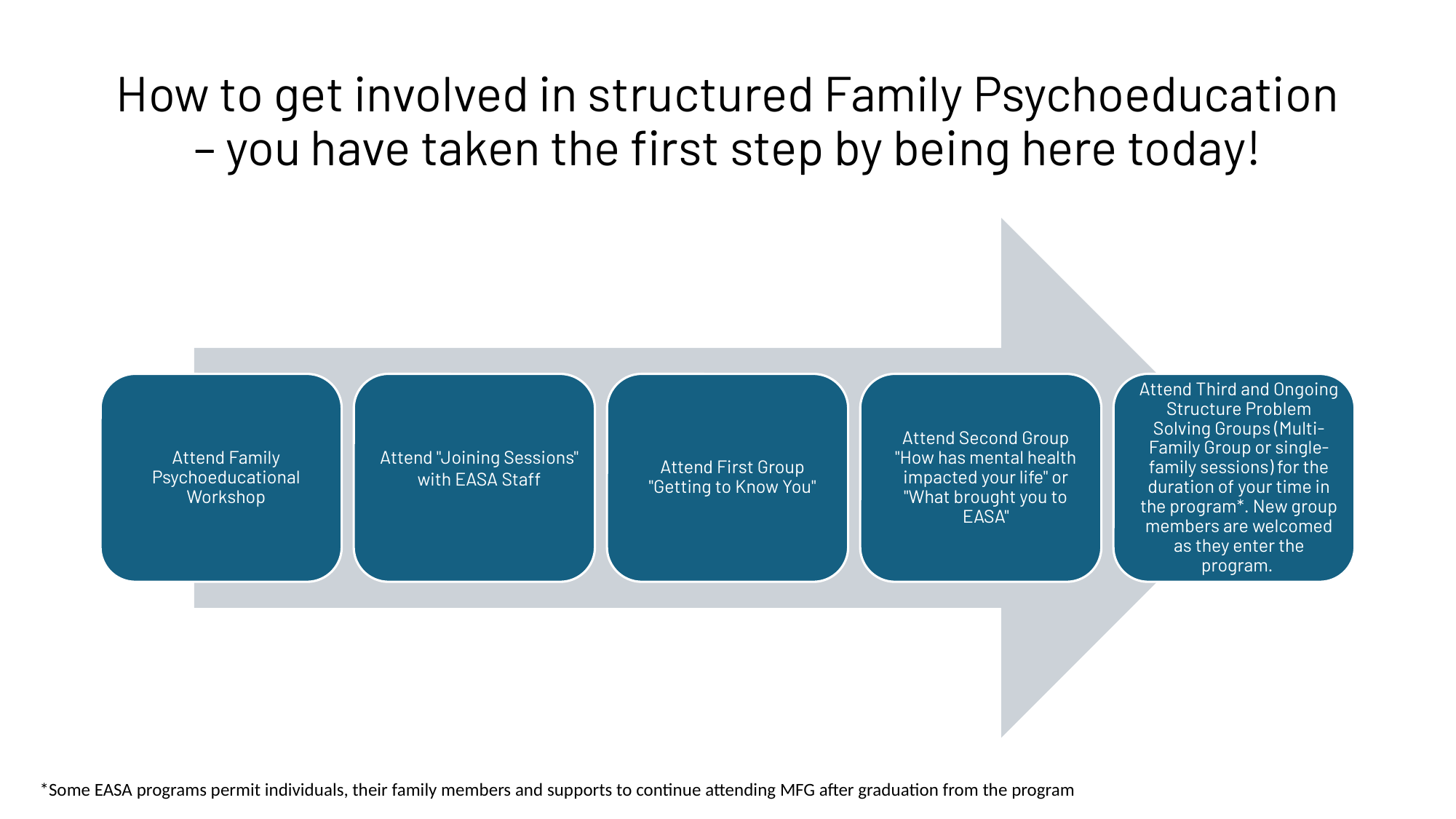

# How to get involved in structured Family Psychoeducation – you have taken the first step by being here today!
Attend Family Psychoeducational Workshop
Attend "Joining Sessions" with EASA Staff

Attend First Group "Getting to Know You"
Attend Second Group "How has mental health impacted your life" or "What brought you to EASA"
Attend Third and Ongoing Structure Problem Solving Groups (Multi-Family Group or single-family sessions) for the duration of your time in the program*. New group members are welcomed as they enter the program.
*Some EASA programs permit individuals, their family members and supports to continue attending MFG after graduation from the program